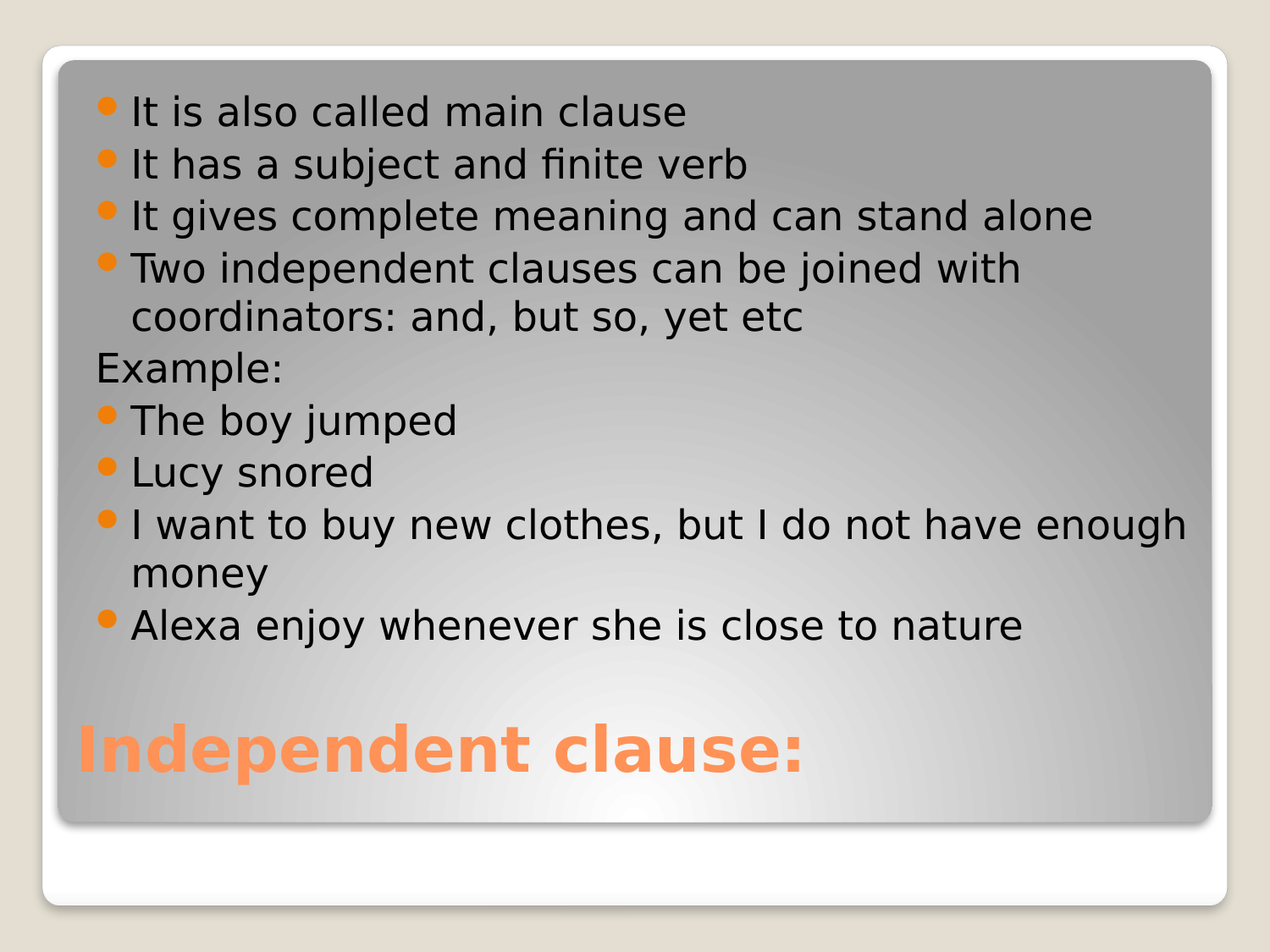

It is also called main clause
It has a subject and finite verb
It gives complete meaning and can stand alone
Two independent clauses can be joined with coordinators: and, but so, yet etc
Example:
The boy jumped
Lucy snored
I want to buy new clothes, but I do not have enough money
Alexa enjoy whenever she is close to nature

# Independent clause: